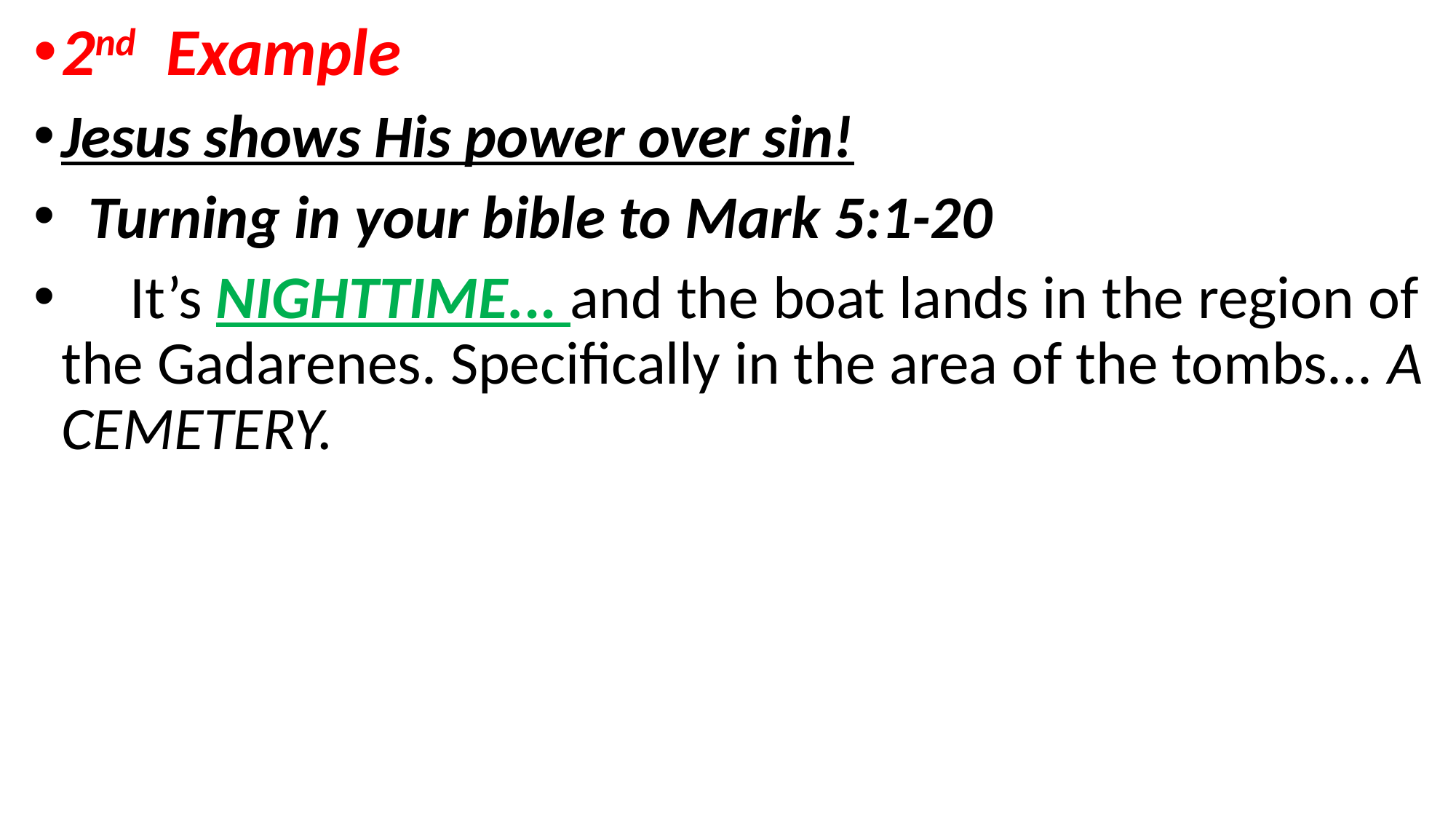

2nd  Example
Jesus shows His power over sin!
  Turning in your bible to Mark 5:1-20
     It’s Nighttime... and the boat lands in the region of the Gadarenes. Specifically in the area of the tombs... A cemetery.